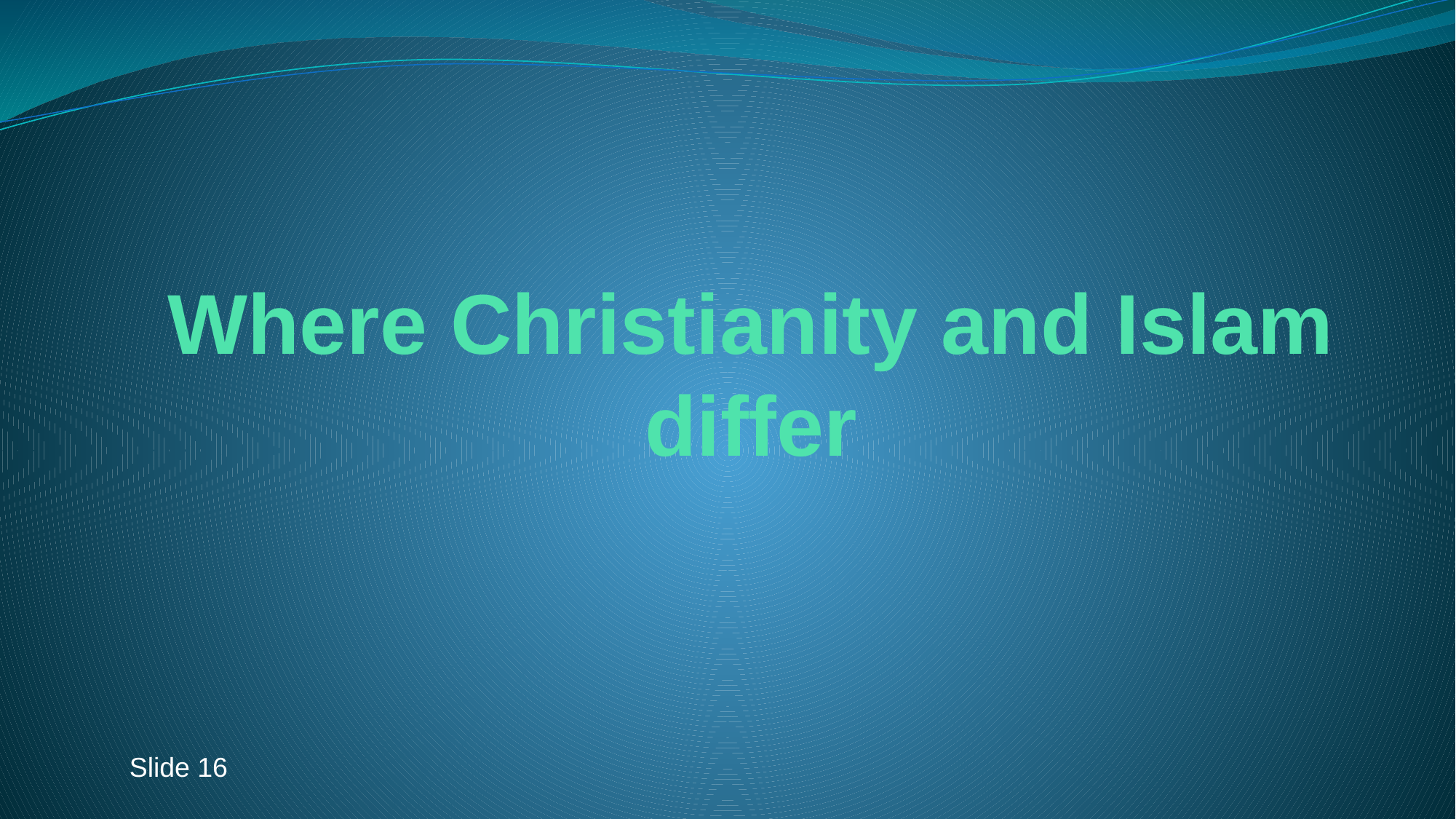

# Where Christianity and Islam differ
Slide 16